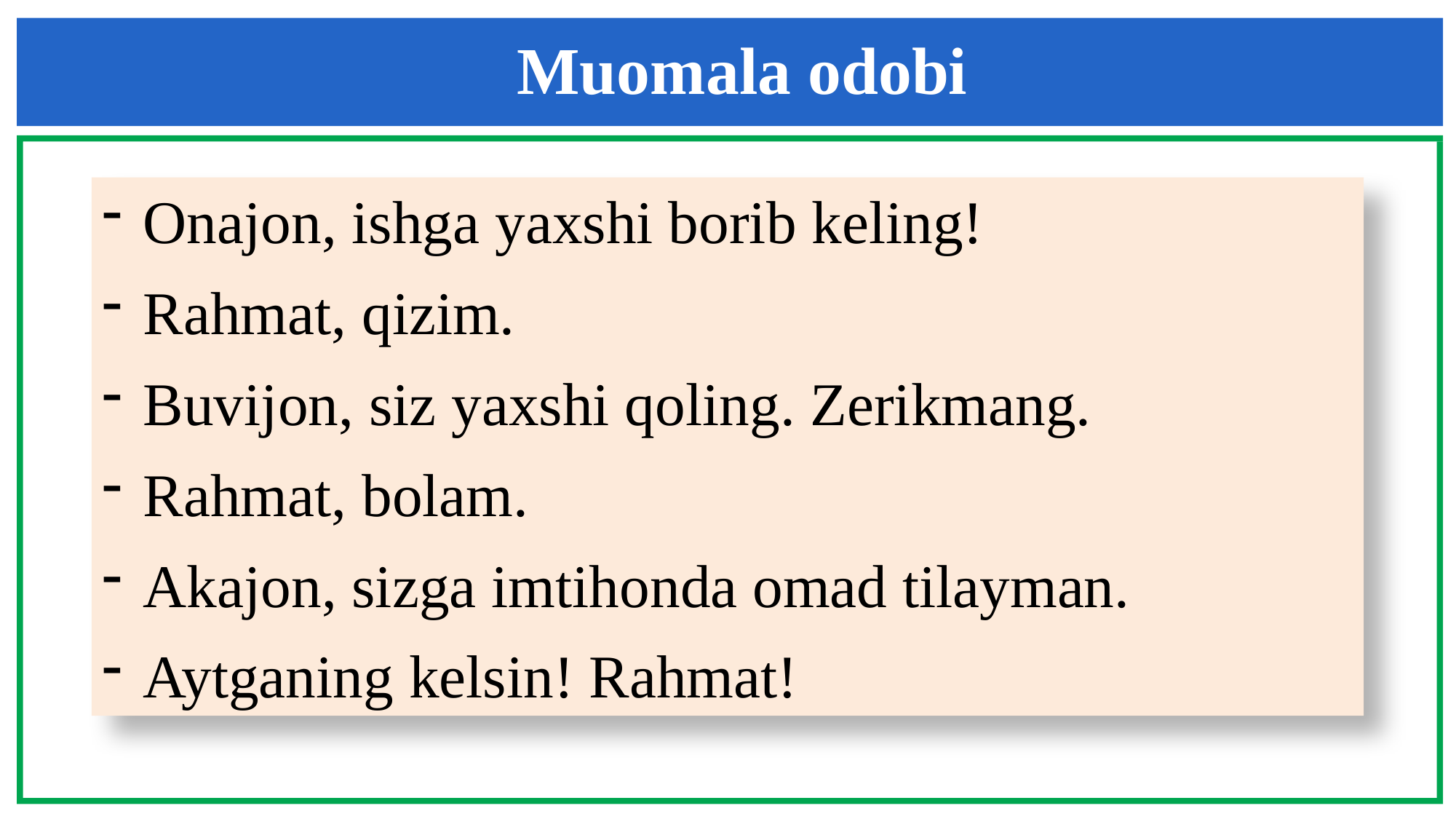

Muomala odobi
 Onajon, ishga yaxshi borib keling!
 Rahmat, qizim.
 Buvijon, siz yaxshi qoling. Zerikmang.
 Rahmat, bolam.
 Akajon, sizga imtihonda omad tilayman.
 Aytganing kelsin! Rahmat!